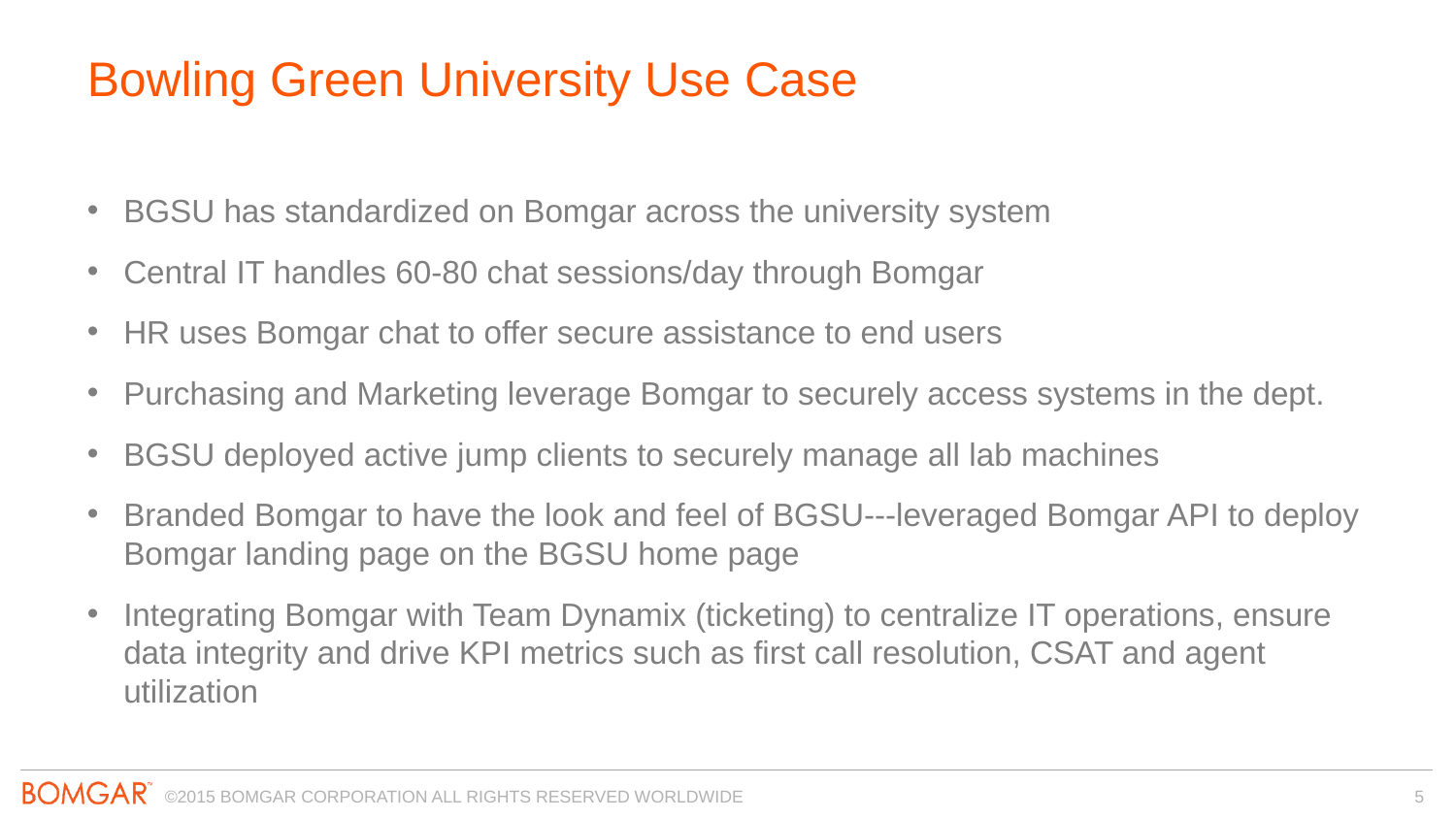

# Bowling Green University Use Case
BGSU has standardized on Bomgar across the university system
Central IT handles 60-80 chat sessions/day through Bomgar
HR uses Bomgar chat to offer secure assistance to end users
Purchasing and Marketing leverage Bomgar to securely access systems in the dept.
BGSU deployed active jump clients to securely manage all lab machines
Branded Bomgar to have the look and feel of BGSU---leveraged Bomgar API to deploy Bomgar landing page on the BGSU home page
Integrating Bomgar with Team Dynamix (ticketing) to centralize IT operations, ensure data integrity and drive KPI metrics such as first call resolution, CSAT and agent utilization